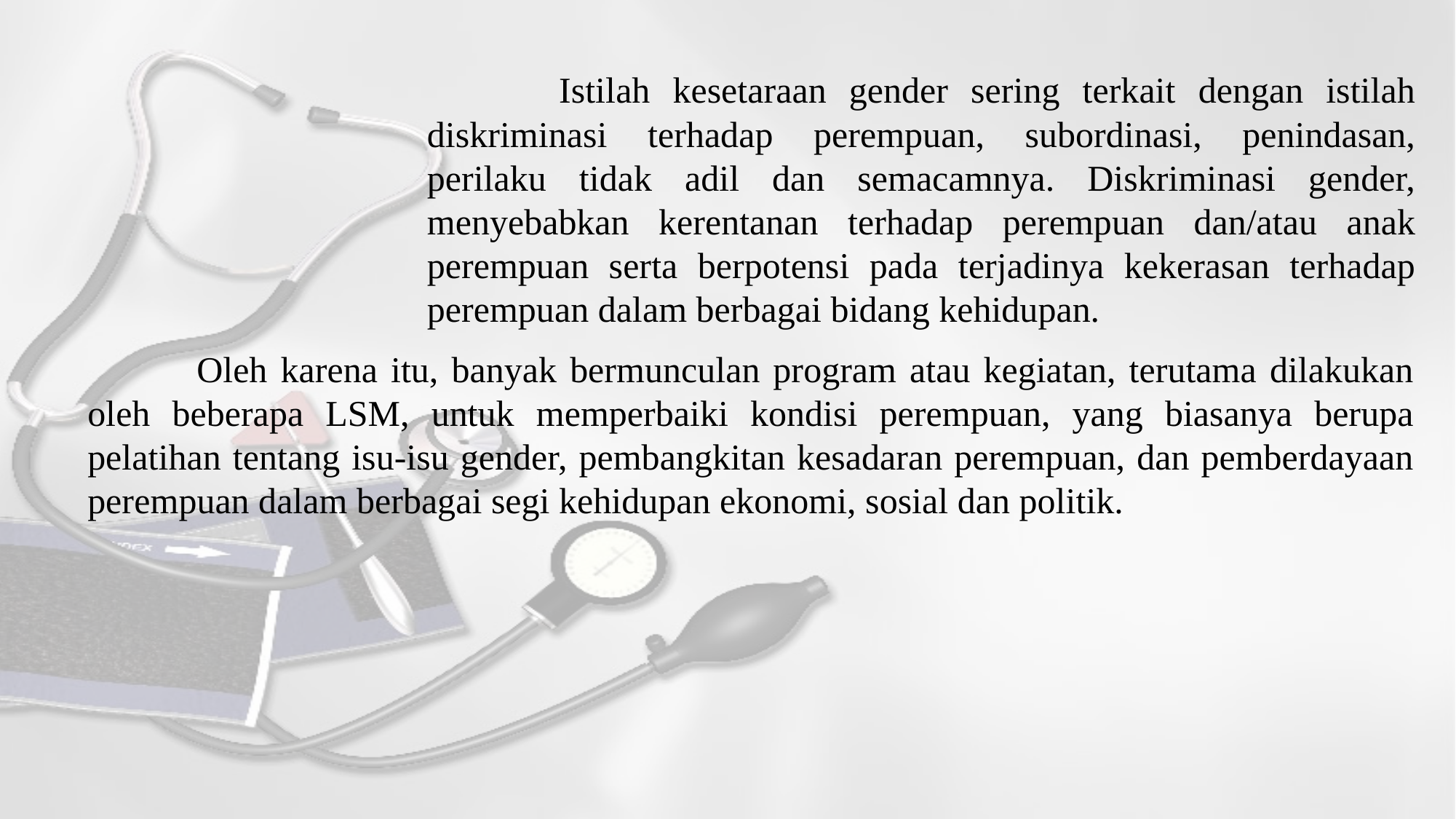

Istilah kesetaraan gender sering terkait dengan istilah diskriminasi terhadap perempuan, subordinasi, penindasan, perilaku tidak adil dan semacamnya. Diskriminasi gender, menyebabkan kerentanan terhadap perempuan dan/atau anak perempuan serta berpotensi pada terjadinya kekerasan terhadap perempuan dalam berbagai bidang kehidupan.

	Oleh karena itu, banyak bermunculan program atau kegiatan, terutama dilakukan oleh beberapa LSM, untuk memperbaiki kondisi perempuan, yang biasanya berupa pelatihan tentang isu-isu gender, pembangkitan kesadaran perempuan, dan pemberdayaan perempuan dalam berbagai segi kehidupan ekonomi, sosial dan politik.